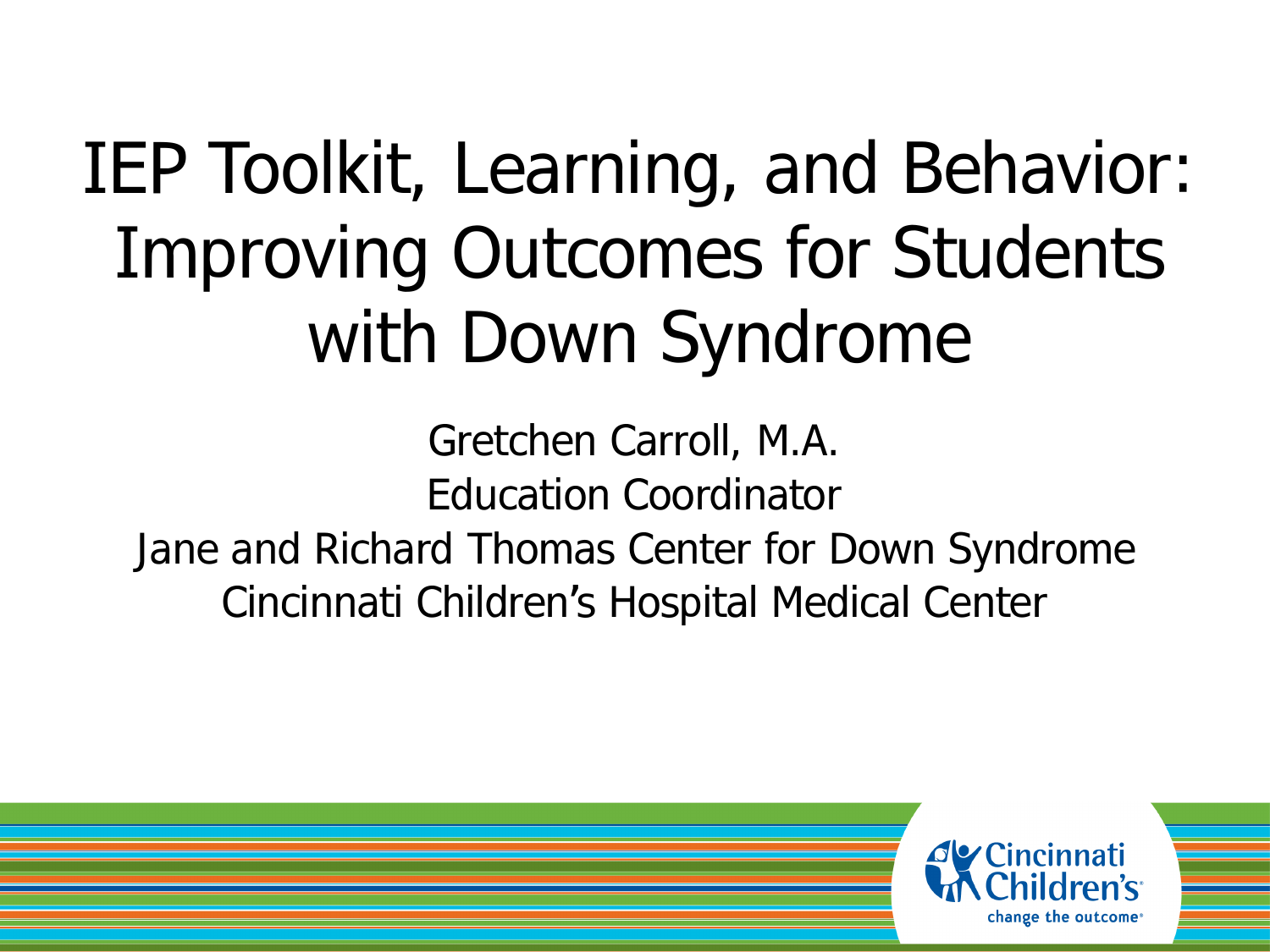

# IEP Toolkit, Learning, and Behavior: Improving Outcomes for Students with Down Syndrome
Gretchen Carroll, M.A.
Education Coordinator
Jane and Richard Thomas Center for Down Syndrome
Cincinnati Children’s Hospital Medical Center